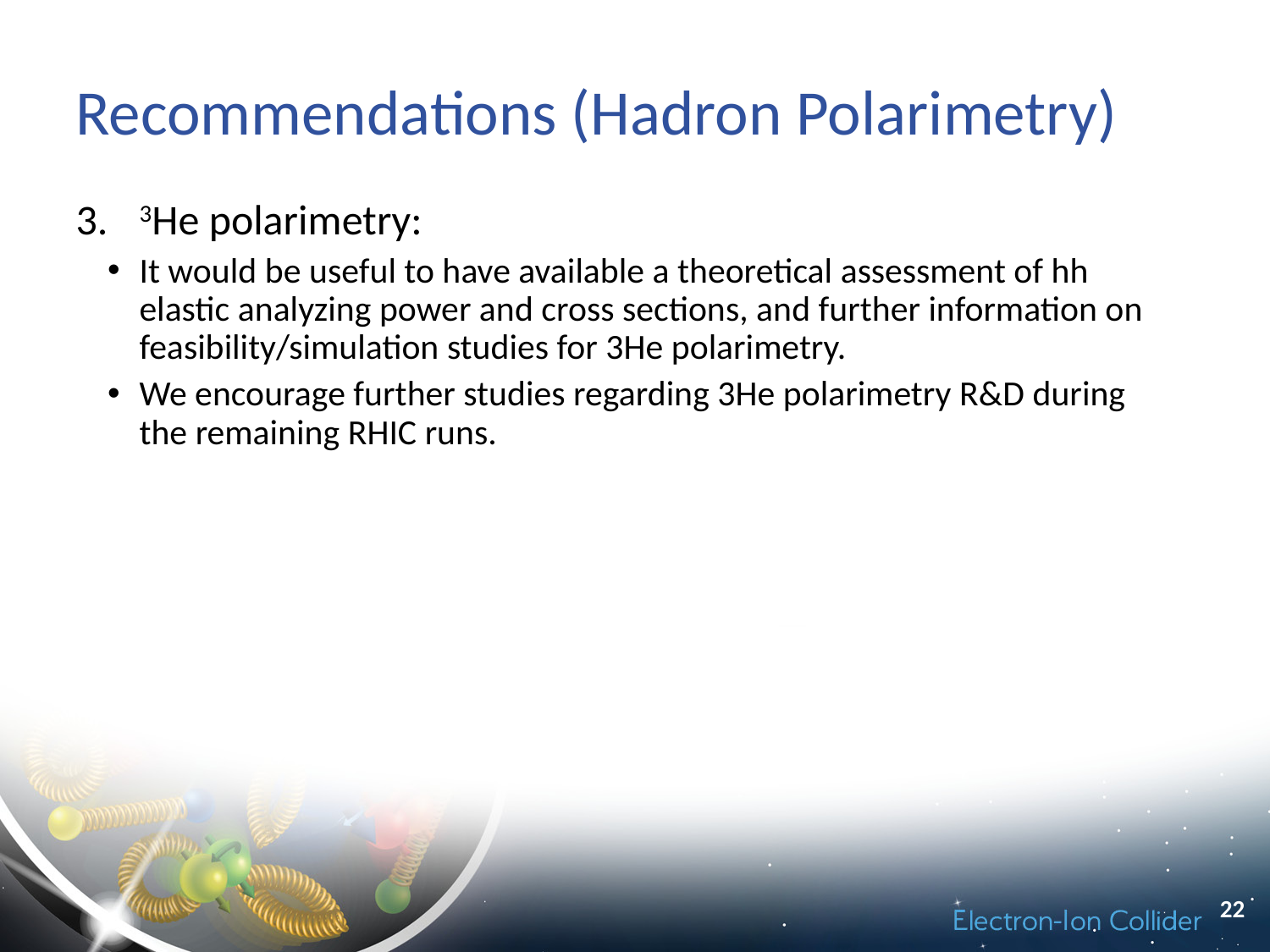

# Recommendations (Hadron Polarimetry)
3He polarimetry:
It would be useful to have available a theoretical assessment of hh elastic analyzing power and cross sections, and further information on feasibility/simulation studies for 3He polarimetry.
We encourage further studies regarding 3He polarimetry R&D during the remaining RHIC runs.
22